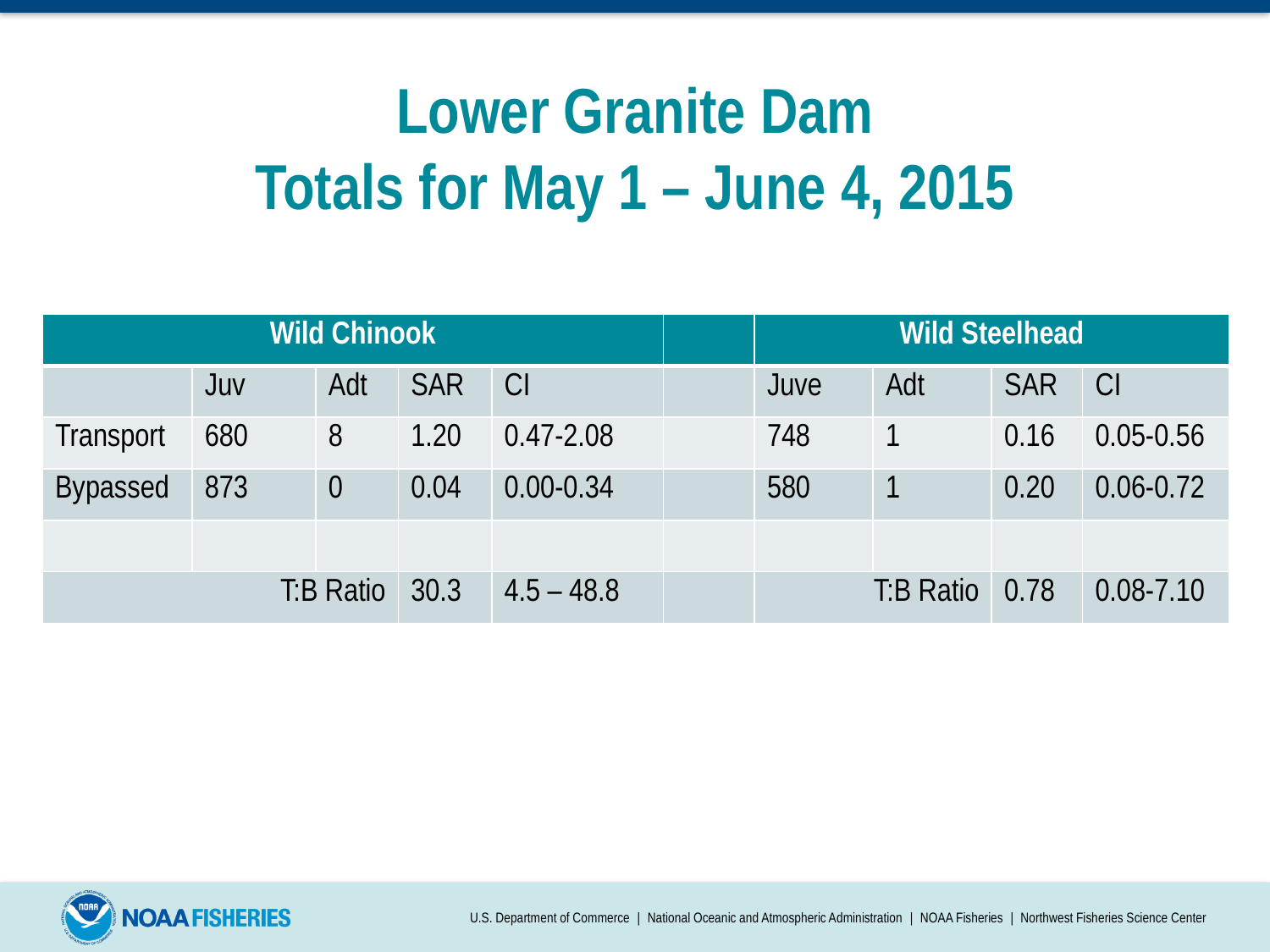

# Lower Granite Dam Totals for May 1 – June 4, 2015
| Wild Chinook |  |  |  |  |  | Wild Steelhead |  |  |  |
| --- | --- | --- | --- | --- | --- | --- | --- | --- | --- |
|  | Juv | Adt | SAR | CI |  | Juve | Adt | SAR | CI |
| Transport | 680 | 8 | 1.20 | 0.47-2.08 |  | 748 | 1 | 0.16 | 0.05-0.56 |
| Bypassed | 873 | 0 | 0.04 | 0.00-0.34 |  | 580 | 1 | 0.20 | 0.06-0.72 |
|  |  |  |  |  |  |  |  |  |  |
| T:B Ratio |  |  | 30.3 | 4.5 – 48.8 |  | T:B Ratio |  | 0.78 | 0.08-7.10 |
U.S. Department of Commerce | National Oceanic and Atmospheric Administration | NOAA Fisheries | Northwest Fisheries Science Center